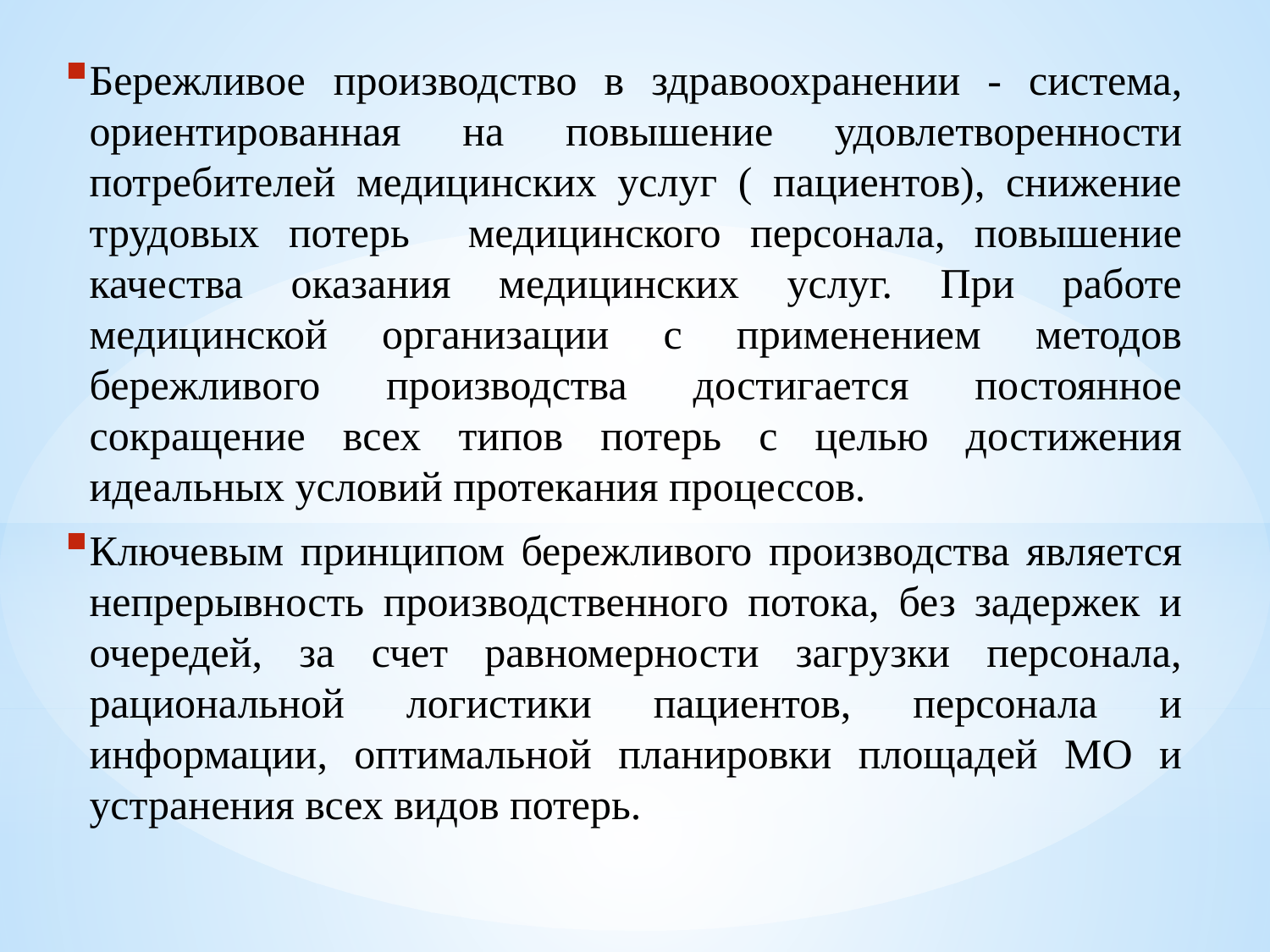

Бережливое производство в здравоохранении - система, ориентированная на повышение удовлетворенности потребителей медицинских услуг ( пациентов), снижение трудовых потерь  медицинского персонала, повышение качества оказания медицинских услуг. При работе медицинской организации с применением методов бережливого производства достигается постоянное сокращение всех типов потерь с целью достижения идеальных условий протекания процессов.
Ключевым принципом бережливого производства является непрерывность производственного потока, без задержек и очередей, за счет равномерности загрузки персонала, рациональной логистики пациентов, персонала и информации, оптимальной планировки площадей МО и устранения всех видов потерь.